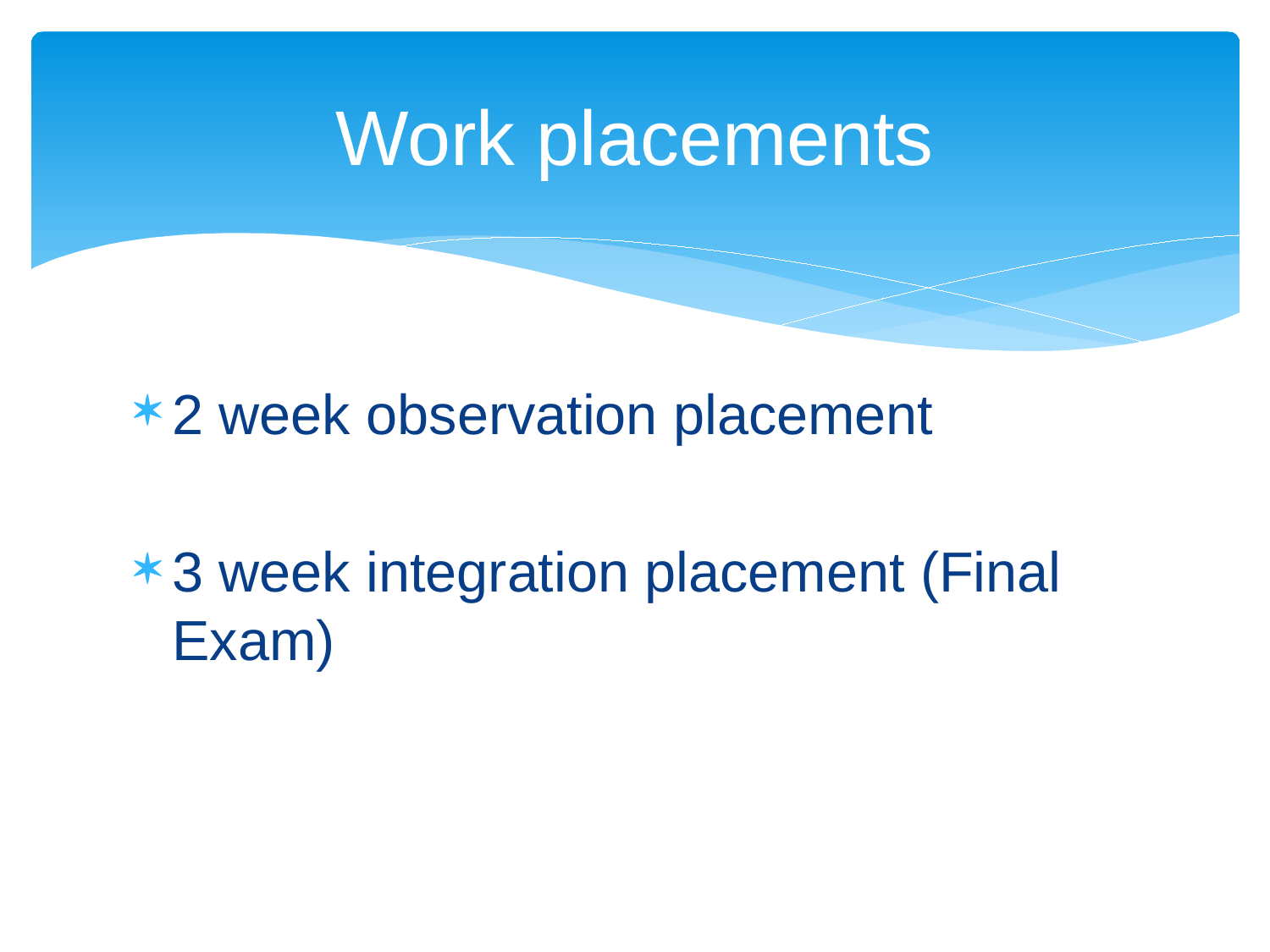

# Work placements
2 week observation placement

3 week integration placement (Final Exam)